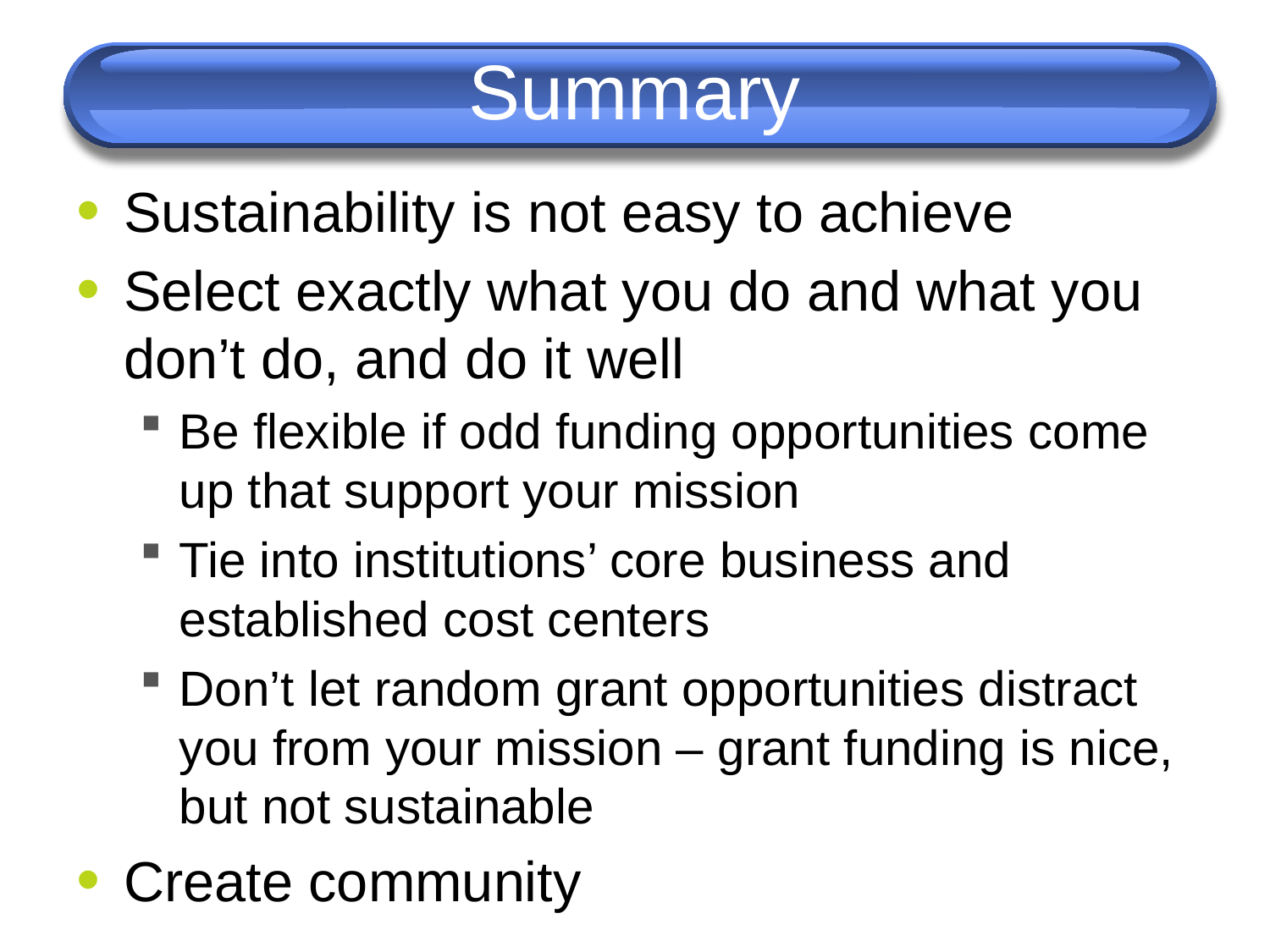

# Summary
Sustainability is not easy to achieve
Select exactly what you do and what you don’t do, and do it well
Be flexible if odd funding opportunities come up that support your mission
Tie into institutions’ core business and established cost centers
Don’t let random grant opportunities distract you from your mission – grant funding is nice, but not sustainable
Create community